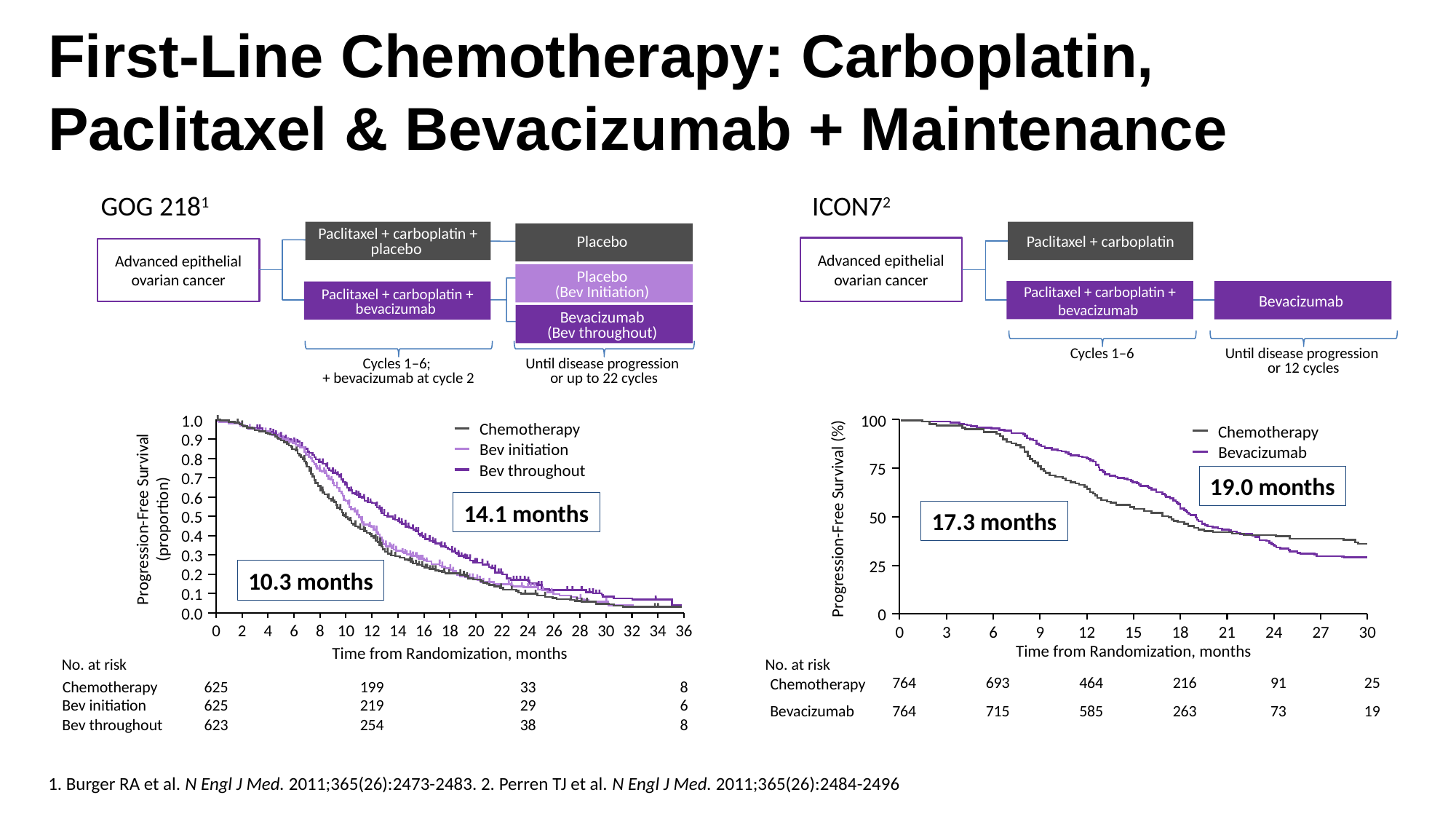

# First-Line Chemotherapy: Carboplatin, Paclitaxel & Bevacizumab + Maintenance
GOG 2181
ICON72
Paclitaxel + carboplatin + placebo
Placebo
Advanced epithelial ovarian cancer

Placebo
(Bev Initiation)

Paclitaxel + carboplatin + bevacizumab
Bevacizumab
(Bev throughout)
Cycles 1–6;
+ bevacizumab at cycle 2
Until disease progression
or up to 22 cycles
Paclitaxel + carboplatin
Advanced epithelial ovarian cancer

Paclitaxel + carboplatin + bevacizumab
Bevacizumab
Cycles 1–6
Until disease progression
or 12 cycles
1.0

Chemotherapy
Bev initiation
Bev throughout

0.9
0.8
0.7
0.6
14.1 months
Progression-Free Survival (proportion)
0.5
0.4
0.3
10.3 months
0.2
0.1
0.0
0
2
4
6
8
10
12
14
16
18
20
22
24
26
28
30
32
34
36
Time from Randomization, months
100

Chemotherapy
Bevacizumab
75
19.0 months
17.3 months
50
Progression-Free Survival (%)
25
0
0
3
6
9
12
15
18
21
24
27
30
Time from Randomization, months
No. at risk
No. at risk
764
693
464
216
91
25
Chemotherapy
Chemotherapy
625
199
33
8
Bev initiation
625
219
29
6
Bevacizumab
764
715
585
263
73
19
Bev throughout
623
254
38
8
1. Burger RA et al. N Engl J Med. 2011;365(26):2473-2483. 2. Perren TJ et al. N Engl J Med. 2011;365(26):2484-2496